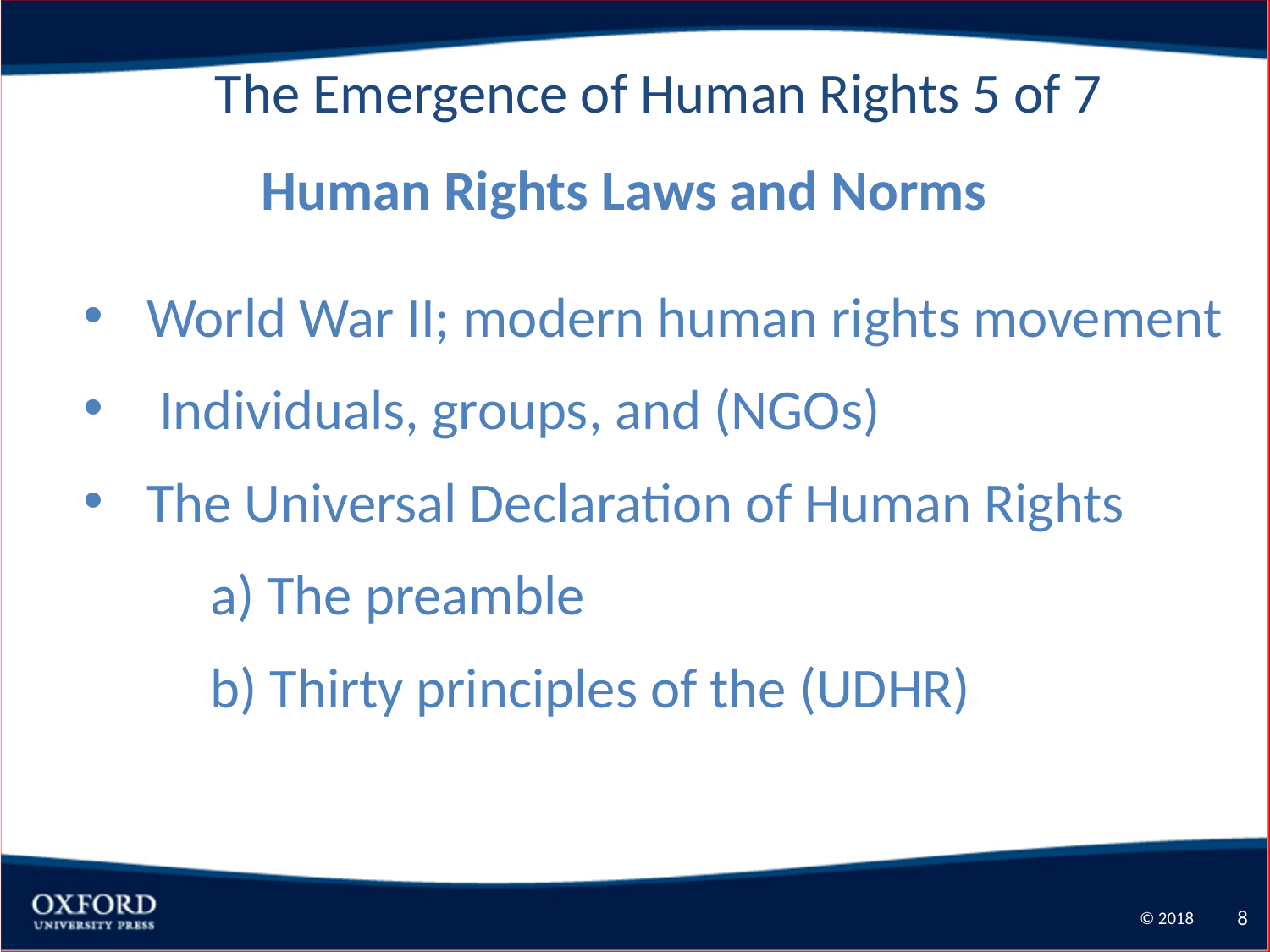

The Emergence of Human Rights 5 of 7
Human Rights Laws and Norms
World War II; modern human rights movement
 Individuals, groups, and (NGOs)
The Universal Declaration of Human Rights
	a) The preamble
	b) Thirty principles of the (UDHR)